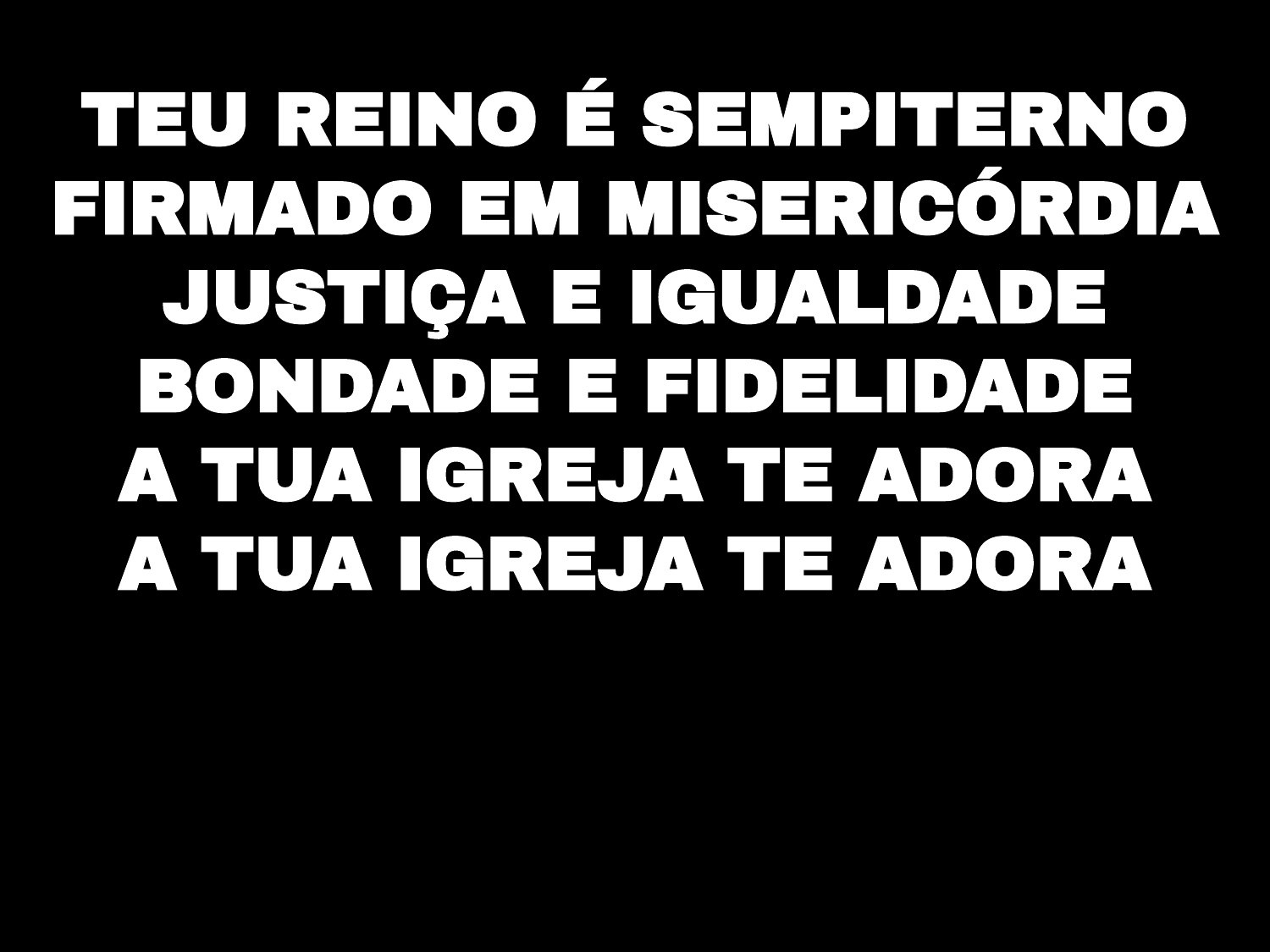

# TEU REINO É SEMPITERNO FIRMADO EM MISERICÓRDIA JUSTIÇA E IGUALDADE BONDADE E FIDELIDADE A TUA IGREJA TE ADORA A TUA IGREJA TE ADORA